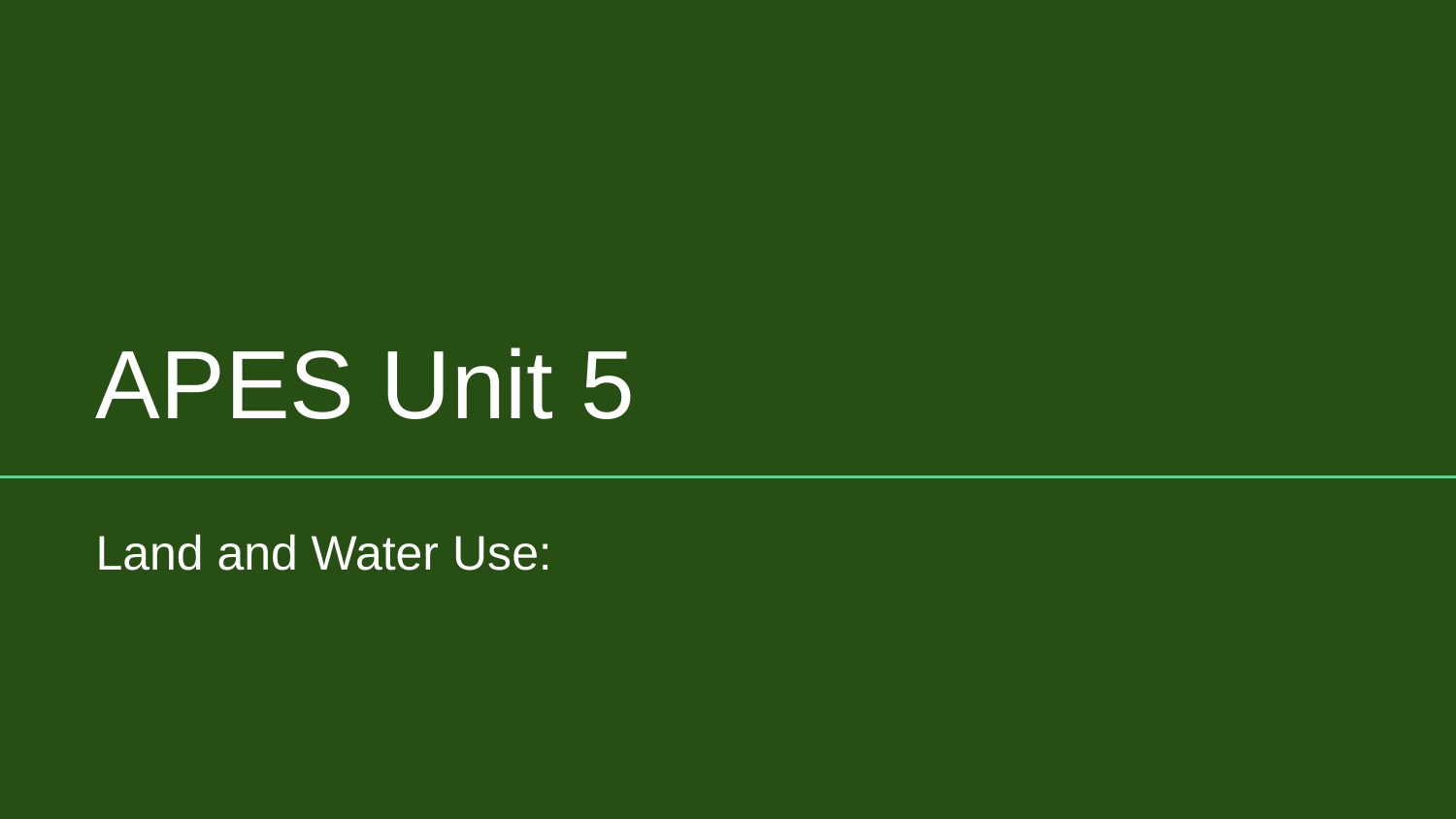

# APES Unit 5
Land and Water Use: